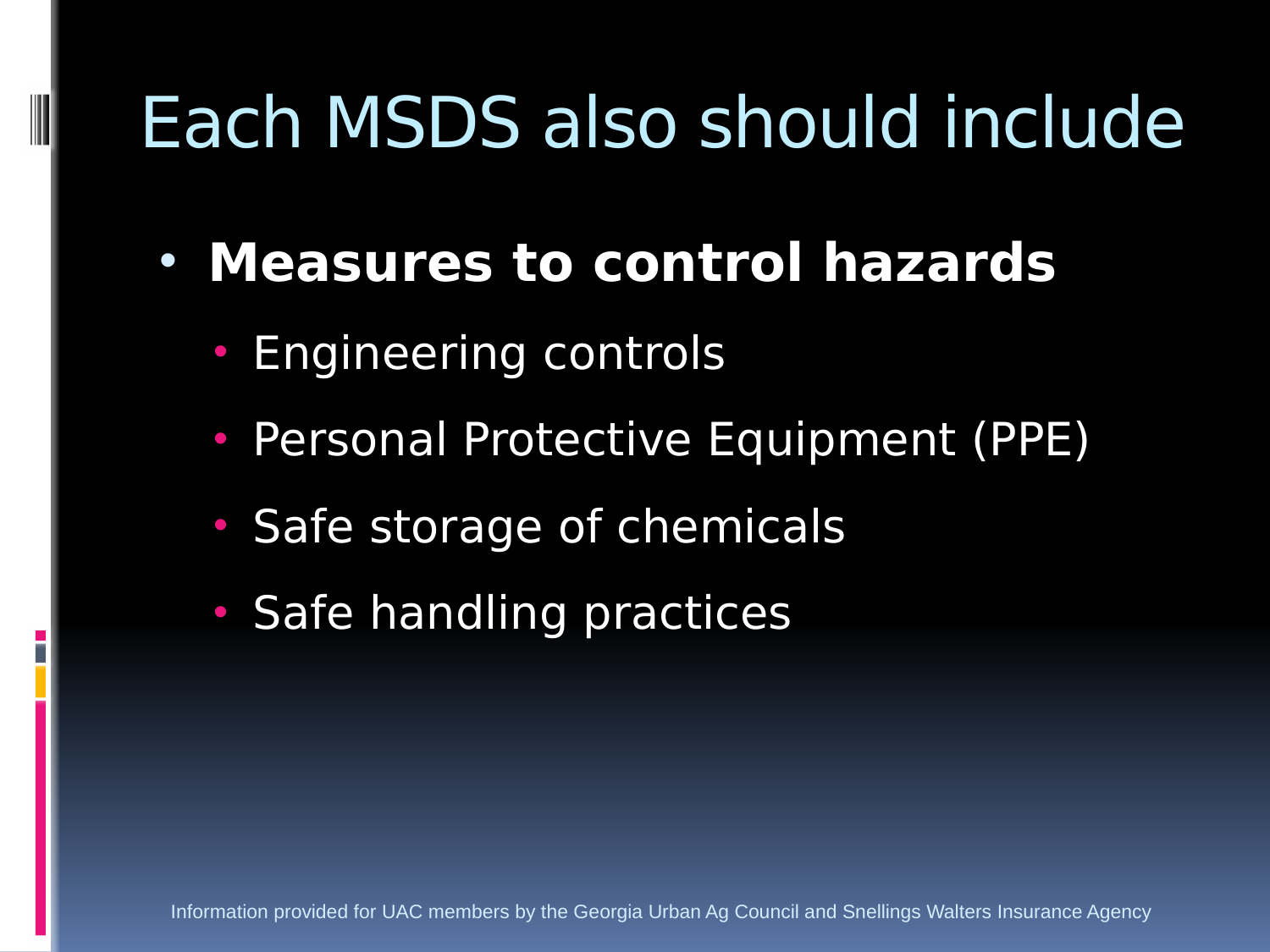

# Each MSDS also should include
Measures to control hazards
Engineering controls
Personal Protective Equipment (PPE)
Safe storage of chemicals
Safe handling practices

Information provided for UAC members by the Georgia Urban Ag Council and Snellings Walters Insurance Agency